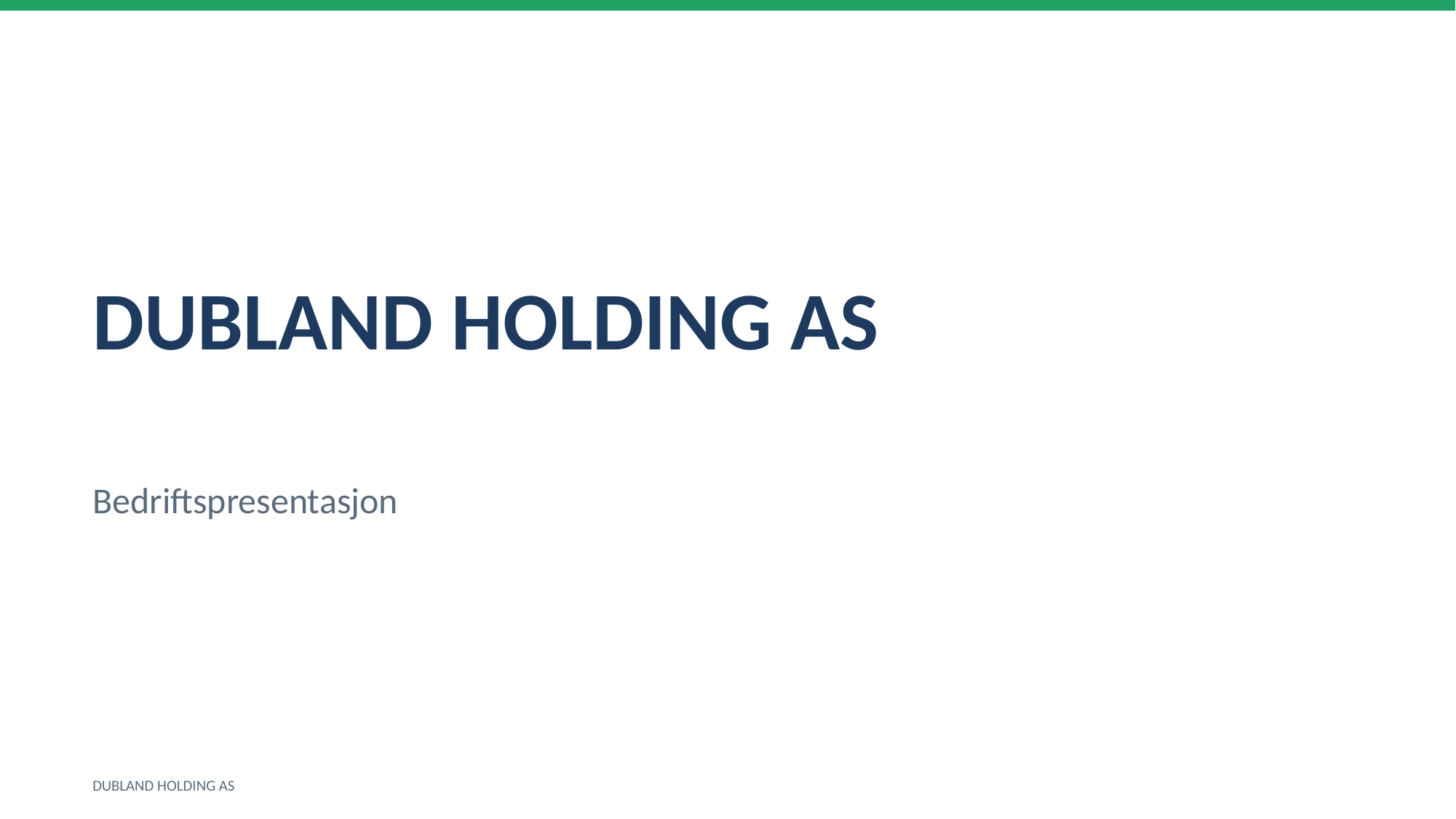

DUBLAND HOLDING AS
Bedriftspresentasjon
DUBLAND HOLDING AS